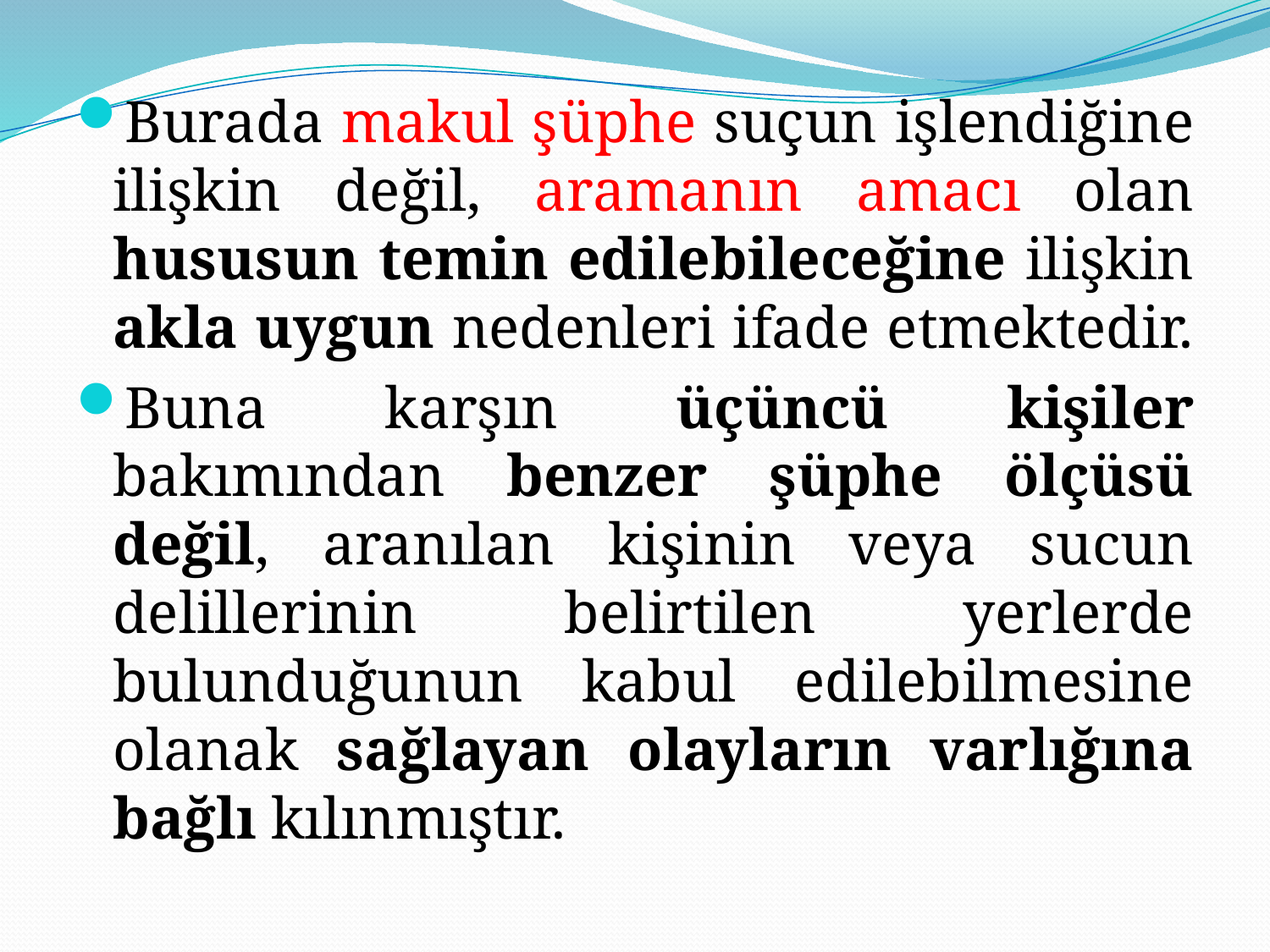

Burada makul şüphe suçun işlendiğine ilişkin değil, aramanın amacı olan hususun temin edilebileceğine ilişkin akla uygun nedenleri ifade etmektedir.
Buna karşın üçüncü kişiler bakımından benzer şüphe ölçüsü değil, aranılan kişinin veya sucun delillerinin belirtilen yerlerde bulunduğunun kabul edilebilmesine olanak sağlayan olayların varlığına bağlı kılınmıştır.